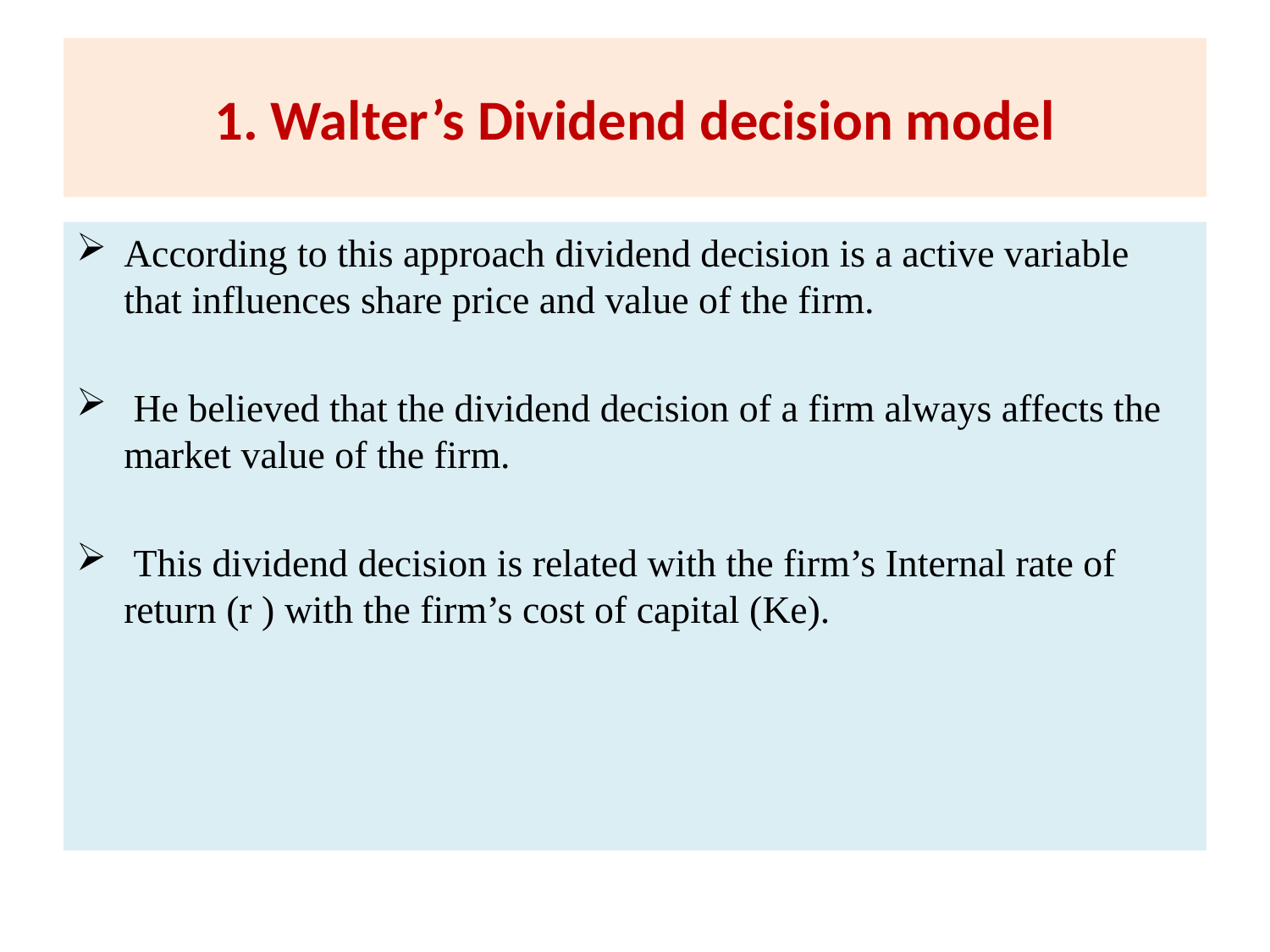

# 1. Walter’s Dividend decision model
According to this approach dividend decision is a active variable that influences share price and value of the firm.

 He believed that the dividend decision of a firm always affects the market value of the firm.

 This dividend decision is related with the firm’s Internal rate of return (r ) with the firm’s cost of capital (Ke).